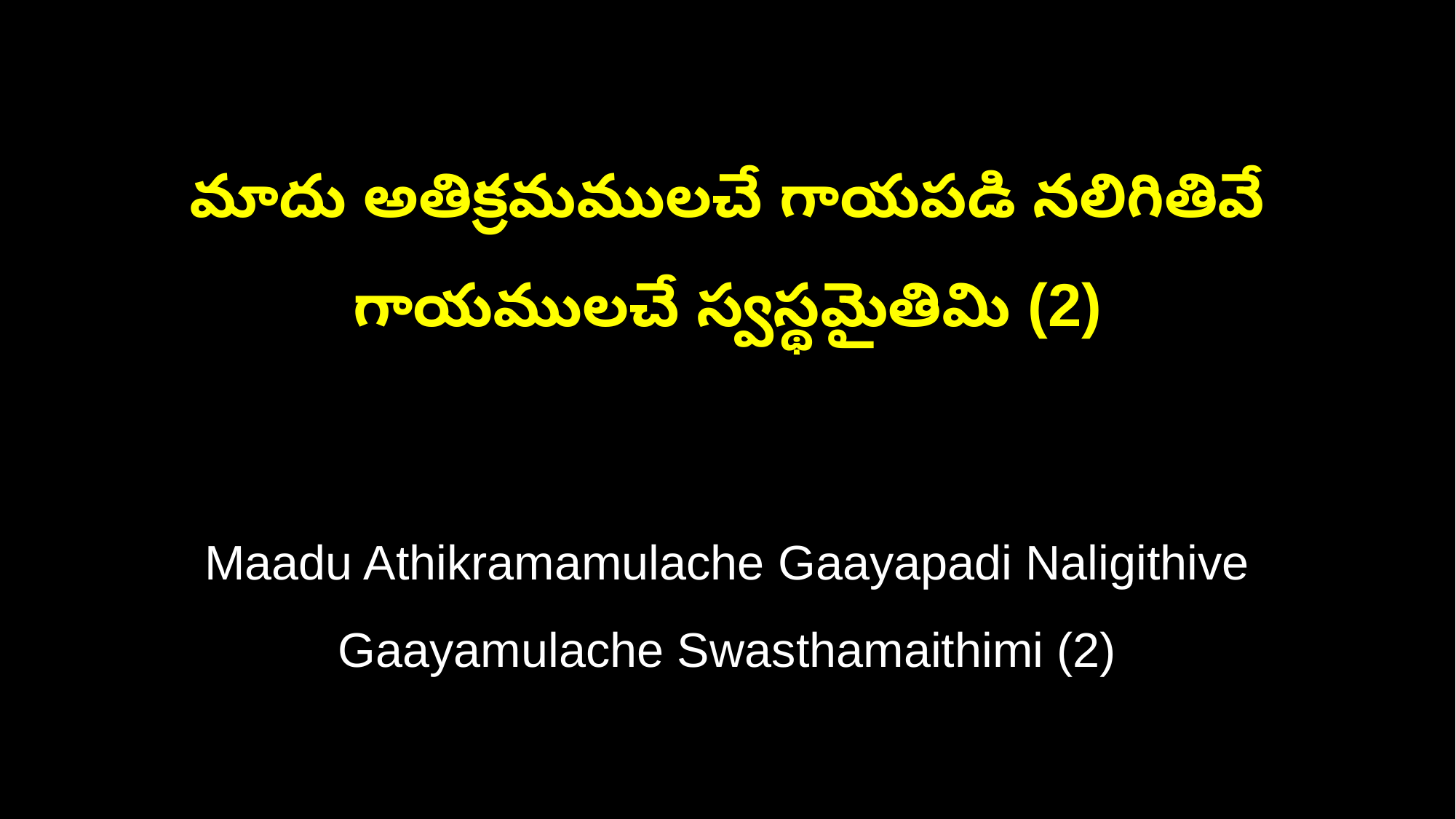

మాదు అతిక్రమములచే గాయపడి నలిగితివే
గాయములచే స్వస్థమైతిమి (2)
Maadu Athikramamulache Gaayapadi Naligithive
Gaayamulache Swasthamaithimi (2)